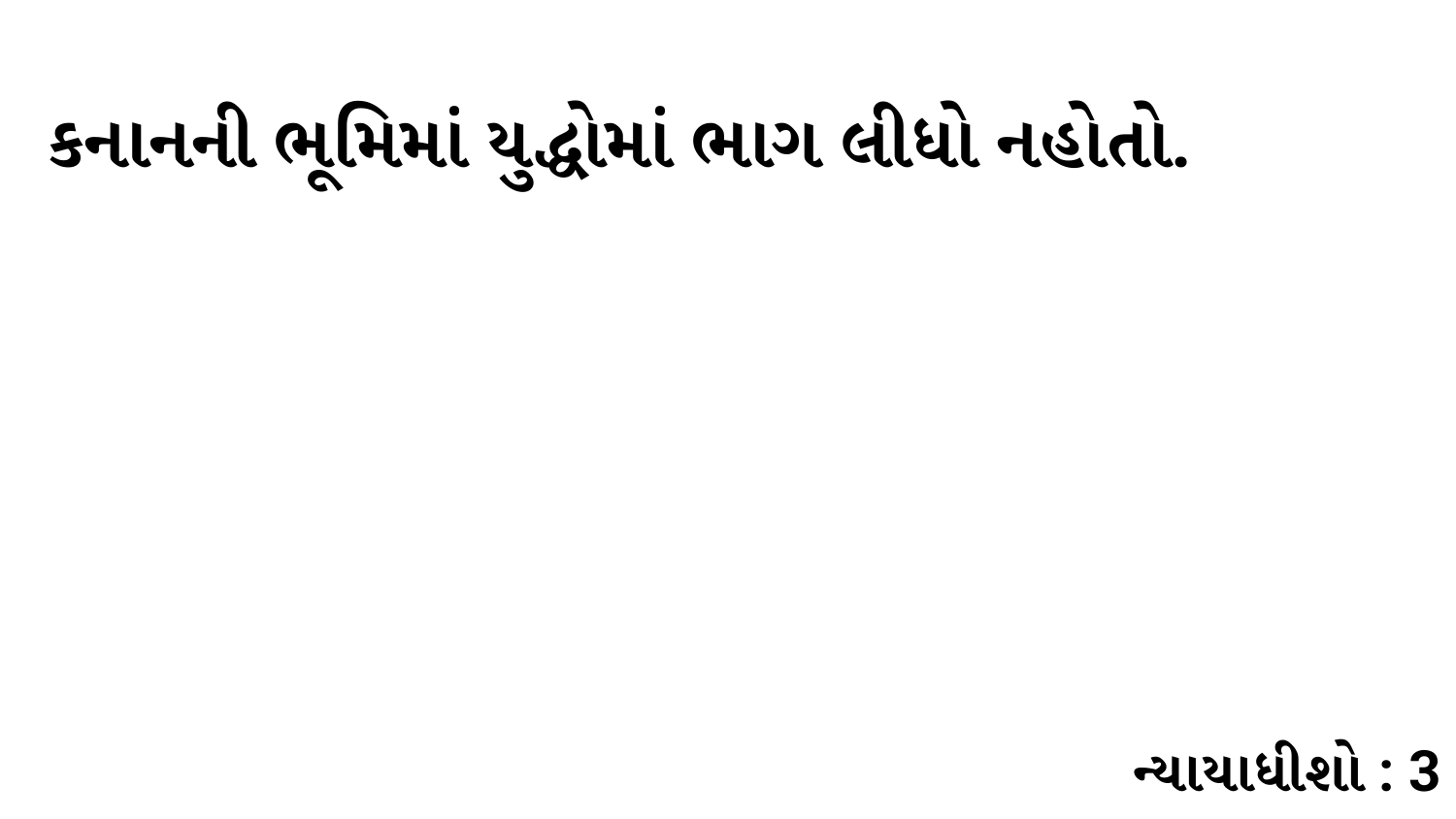

કનાનની ભૂમિમાં યુદ્ધોમાં ભાગ લીધો નહોતો.
ન્યાયાધીશો : 3